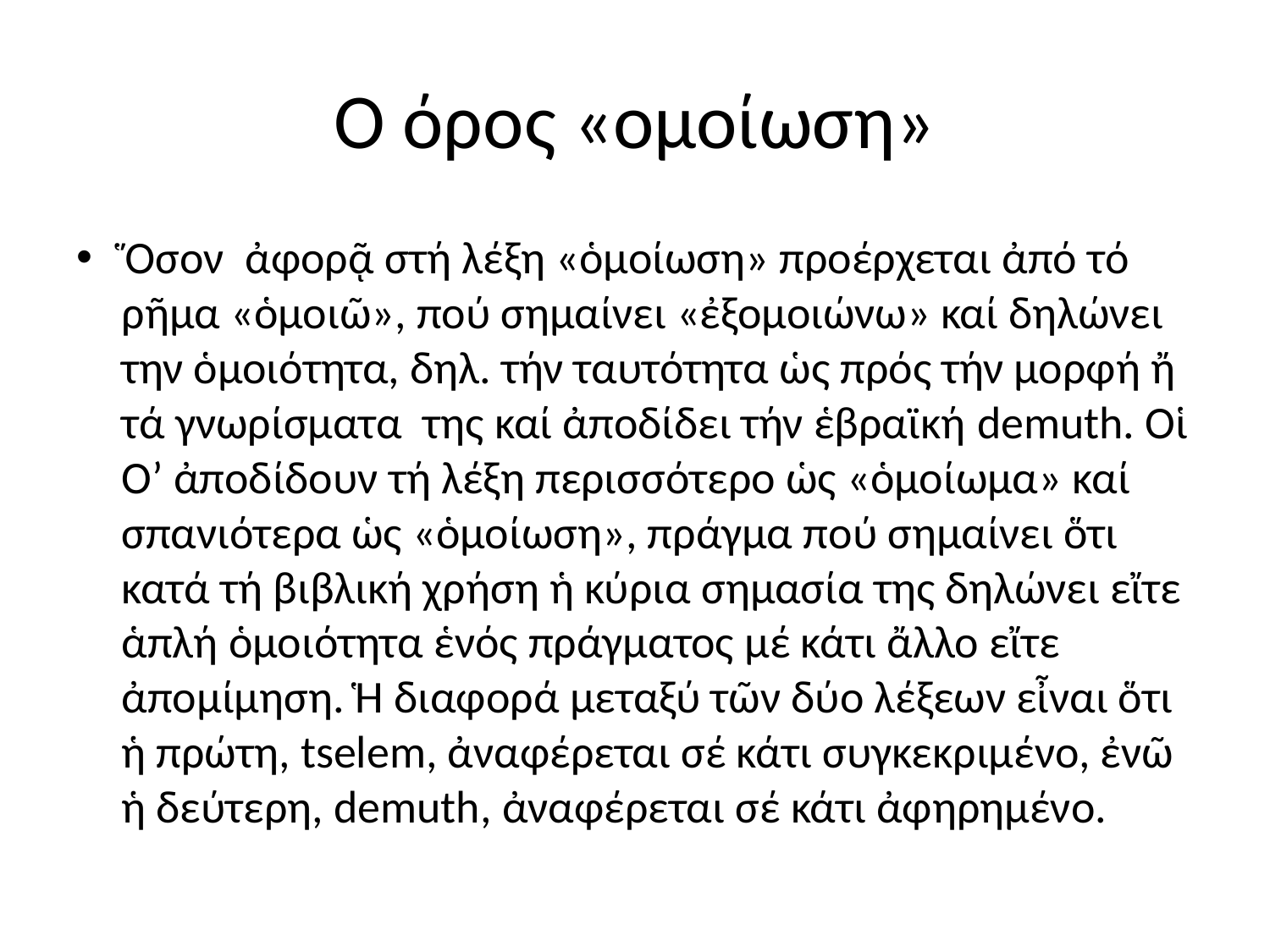

# Ο όρος «ομοίωση»
Ὅσον  ἀφορᾷ στή λέξη «ὁμοίωση» προέρχεται ἀπό τό ρῆμα «ὁμοιῶ», πού σημαίνει «ἐξομοιώνω» καί δηλώνει την ὁμοιότητα, δηλ. τήν ταυτότητα ὡς πρός τήν μορφή ἤ τά γνωρίσματα  της καί ἀποδίδει τήν ἑβραϊκή demuth. Οἱ Ο’ ἀποδίδουν τή λέξη περισσότερο ὡς «ὁμοίωμα» καί σπανιότερα ὡς «ὁμοίωση», πράγμα πού σημαίνει ὅτι κατά τή βιβλική χρήση ἡ κύρια σημασία της δηλώνει εἴτε ἁπλή ὁμοιότητα ἑνός πράγματος μέ κάτι ἄλλο εἴτε ἀπομίμηση. Ἡ διαφορά μεταξύ τῶν δύο λέξεων εἶναι ὅτι ἡ πρώτη, tselem, ἀναφέρεται σέ κάτι συγκεκριμένο, ἐνῶ ἡ δεύτερη, demuth, ἀναφέρεται σέ κάτι ἀφηρημένο.